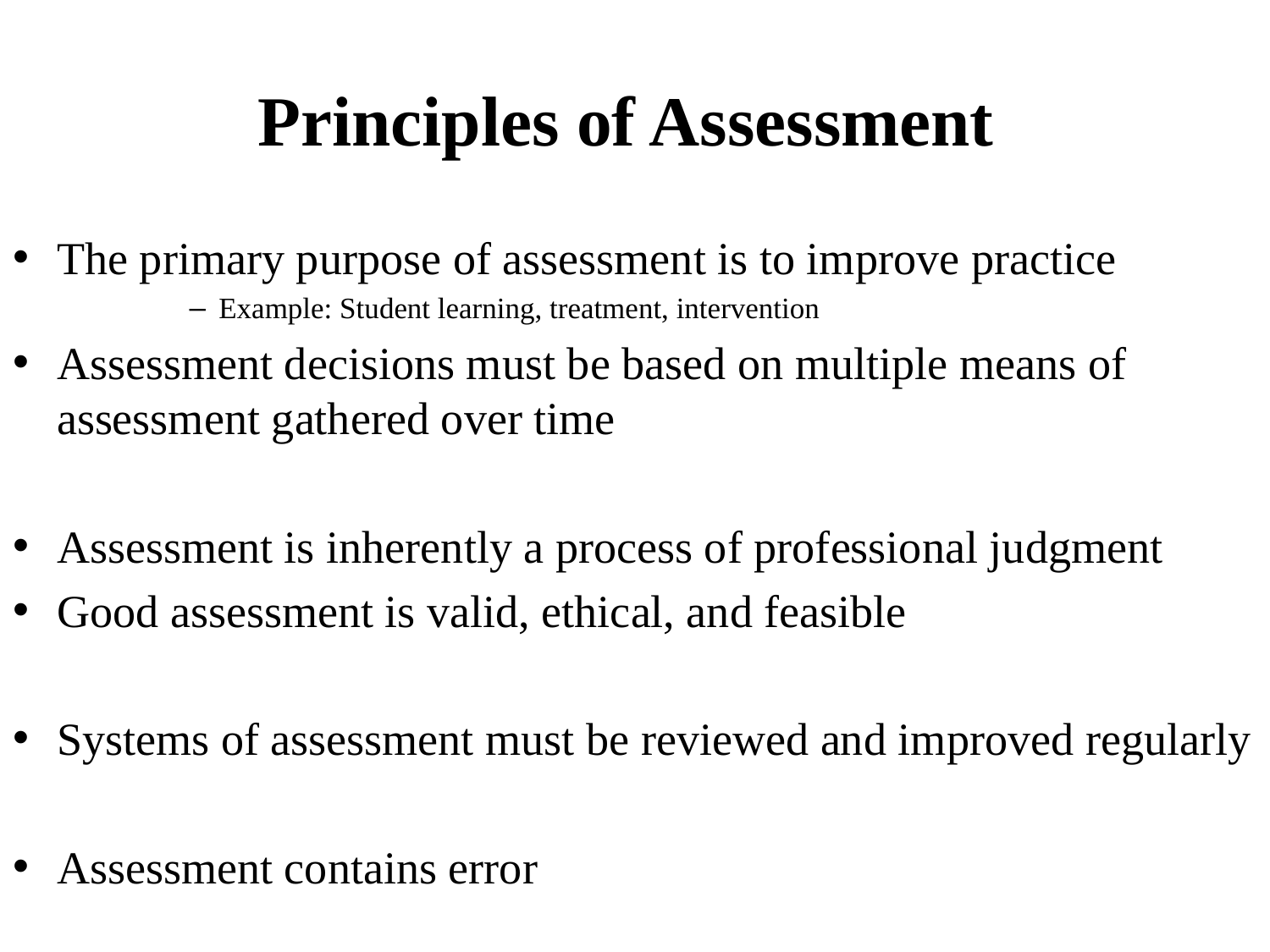

# Principles of Assessment
The primary purpose of assessment is to improve practice
Example: Student learning, treatment, intervention
Assessment decisions must be based on multiple means of assessment gathered over time

Assessment is inherently a process of professional judgment
Good assessment is valid, ethical, and feasible

Systems of assessment must be reviewed and improved regularly

Assessment contains error